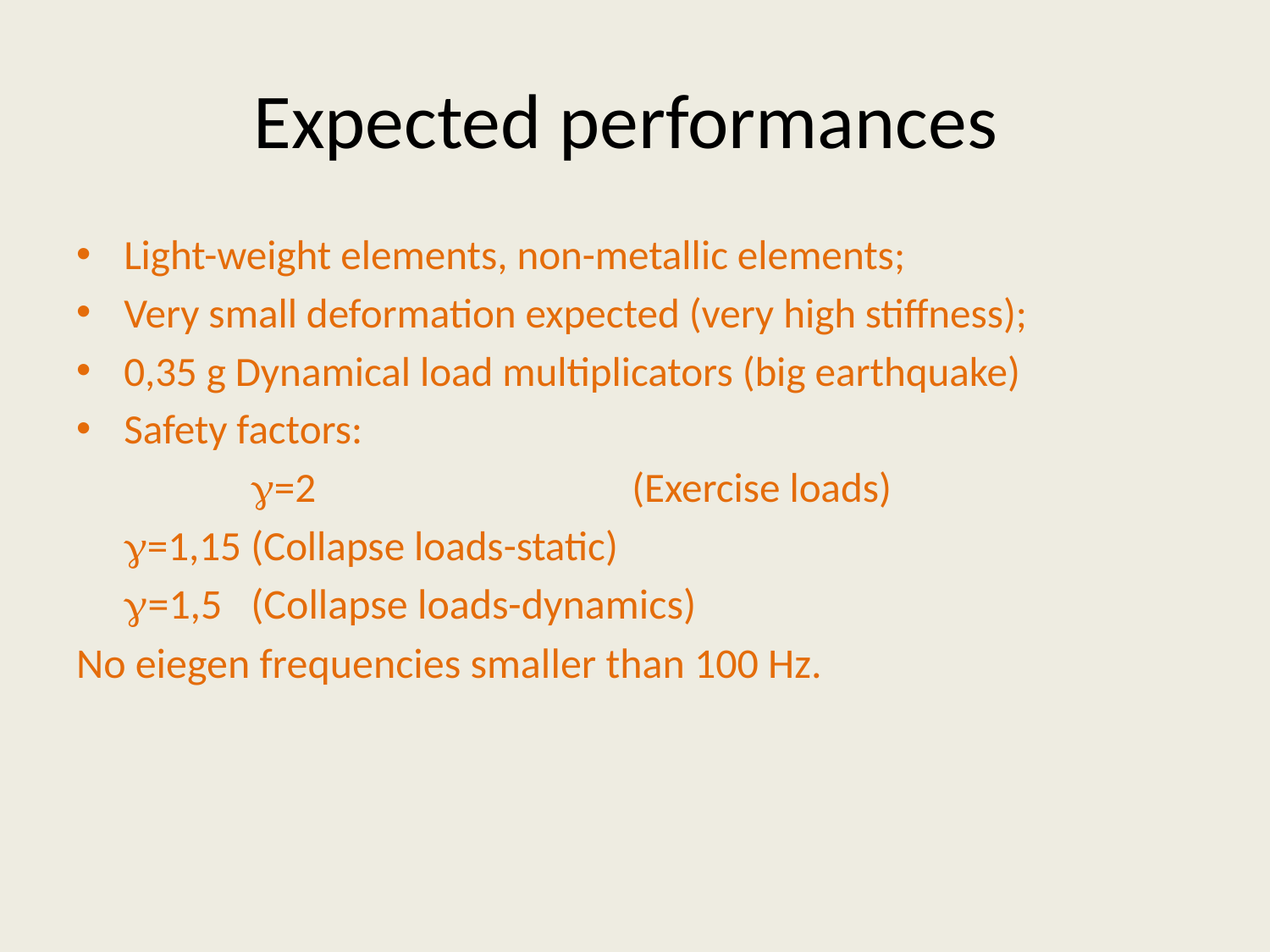

# Expected performances
Light-weight elements, non-metallic elements;
Very small deformation expected (very high stiffness);
0,35 g Dynamical load multiplicators (big earthquake)
Safety factors:
		γ=2 			(Exercise loads)
	γ=1,15	(Collapse loads-static)
	γ=1,5	(Collapse loads-dynamics)
No eiegen frequencies smaller than 100 Hz.